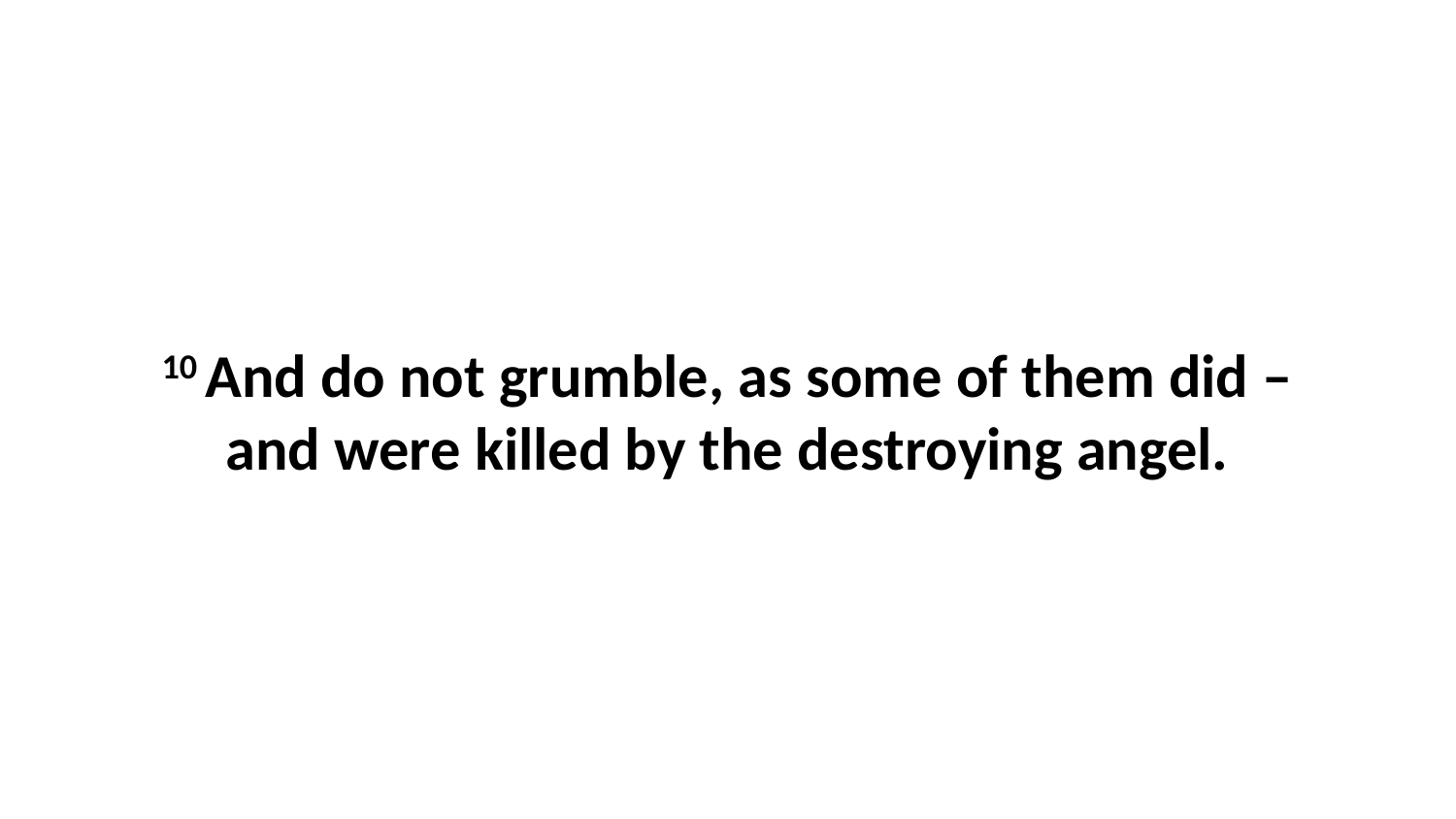

10 And do not grumble, as some of them did – and were killed by the destroying angel.